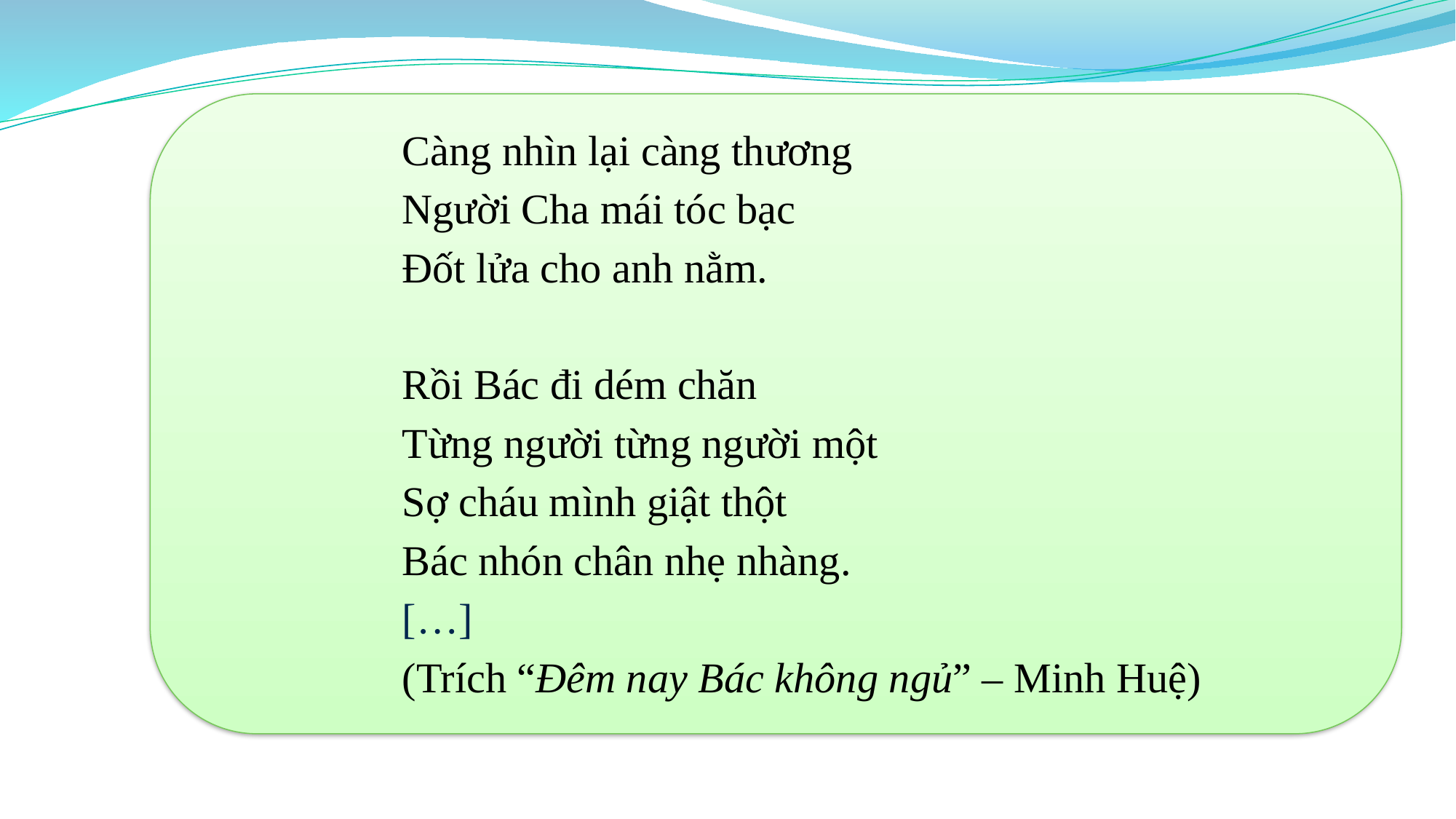

Càng nhìn lại càng thương
Người Cha mái tóc bạc
Đốt lửa cho anh nằm.
Rồi Bác đi dém chăn
Từng người từng người một
Sợ cháu mình giật thột
Bác nhón chân nhẹ nhàng.
[…]
(Trích “Đêm nay Bác không ngủ” – Minh Huệ)